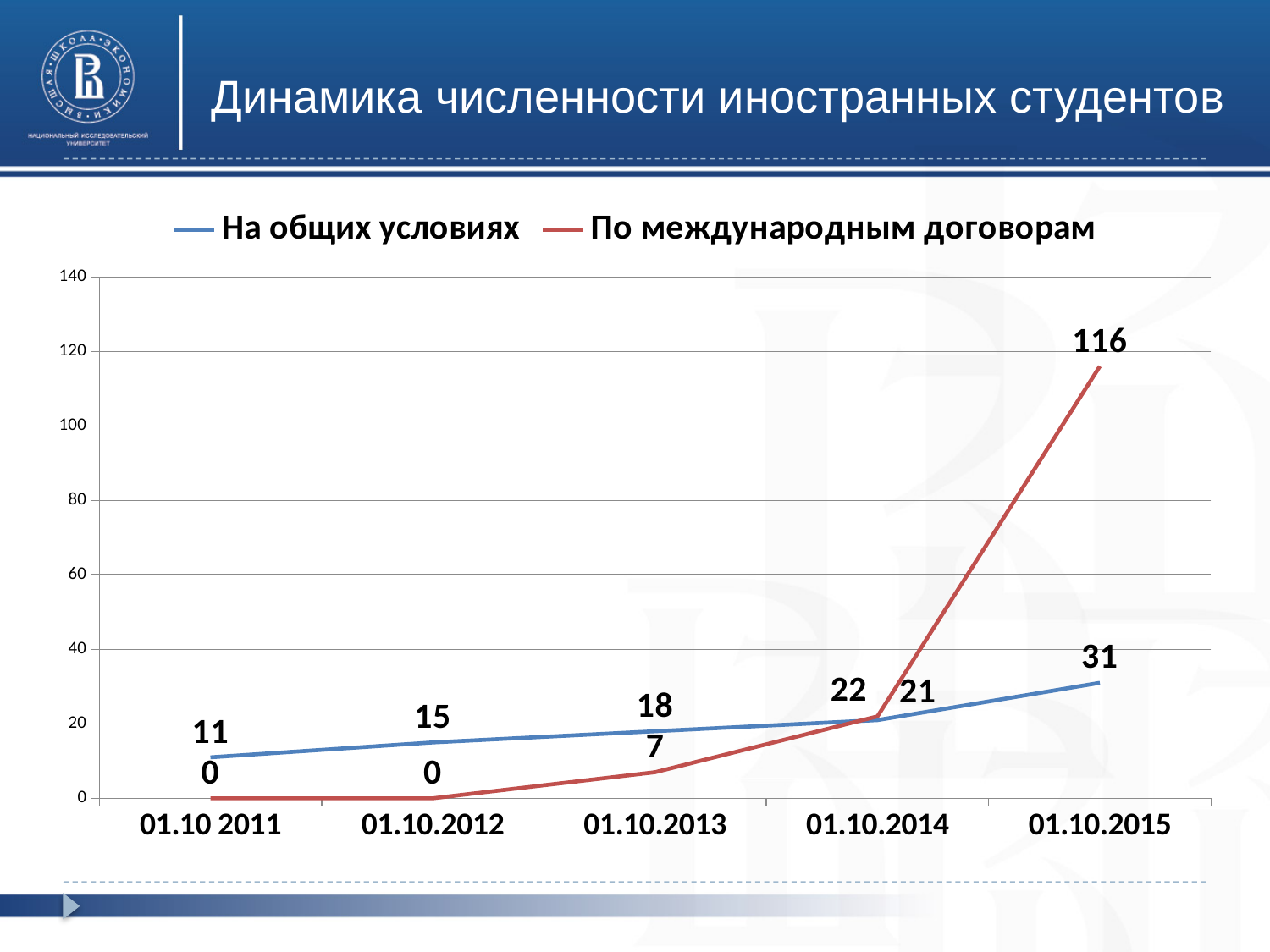

# Динамика численности иностранных студентов

### Chart

| Category | На общих условиях | По международным договорам |
|---|---|---|
| 01.10 2011 | 11.0 | 0.0 |
| 01.10.2012 | 15.0 | 0.0 |
| 01.10.2013 | 18.0 | 7.0 |
| 01.10.2014 | 21.0 | 22.0 |
| 01.10.2015 | 31.0 | 116.0 |